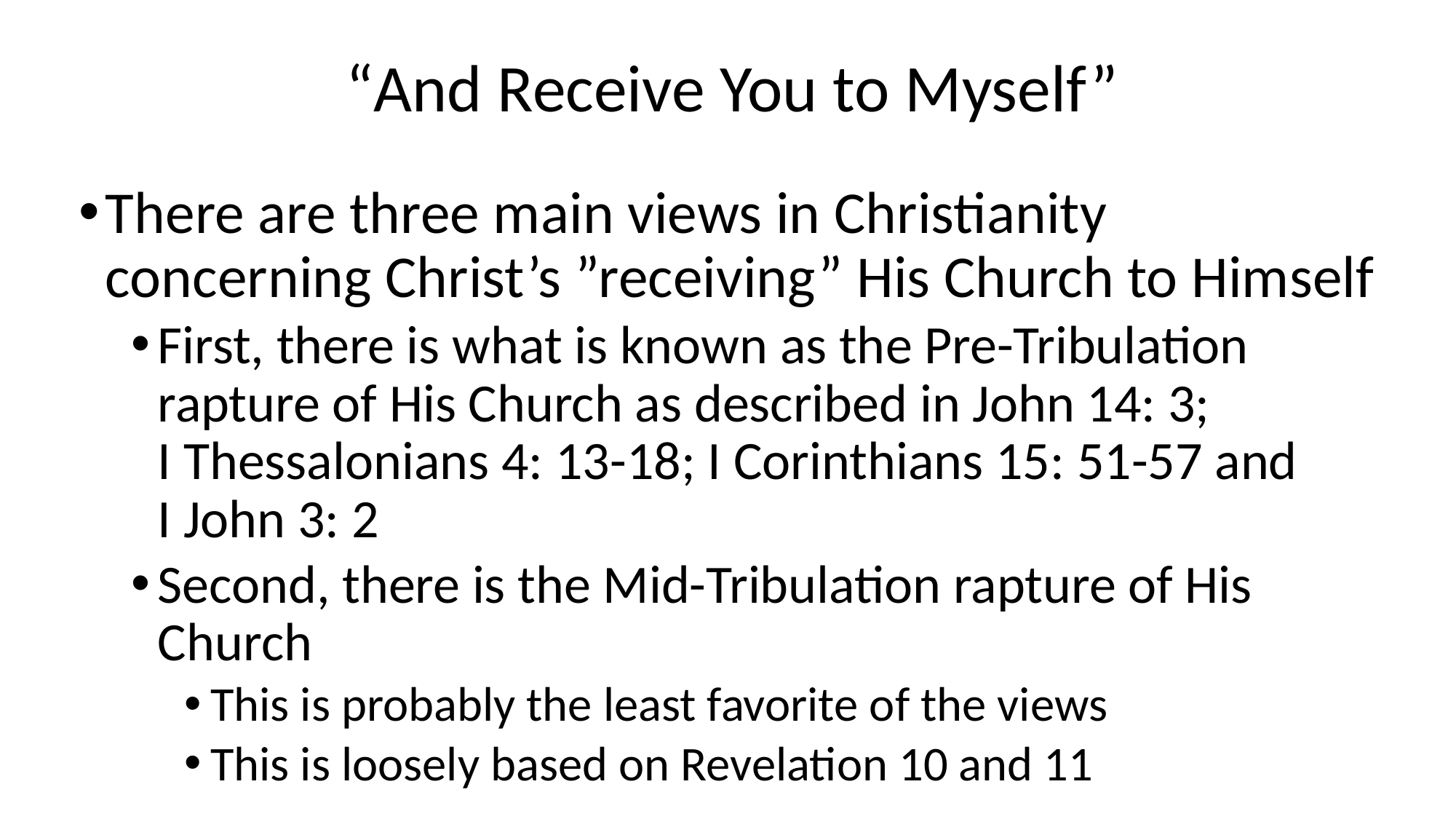

# “And Receive You to Myself”
There are three main views in Christianity concerning Christ’s ”receiving” His Church to Himself
First, there is what is known as the Pre-Tribulation rapture of His Church as described in John 14: 3;
I Thessalonians 4: 13-18; I Corinthians 15: 51-57 and
I John 3: 2
Second, there is the Mid-Tribulation rapture of His Church
This is probably the least favorite of the views
This is loosely based on Revelation 10 and 11